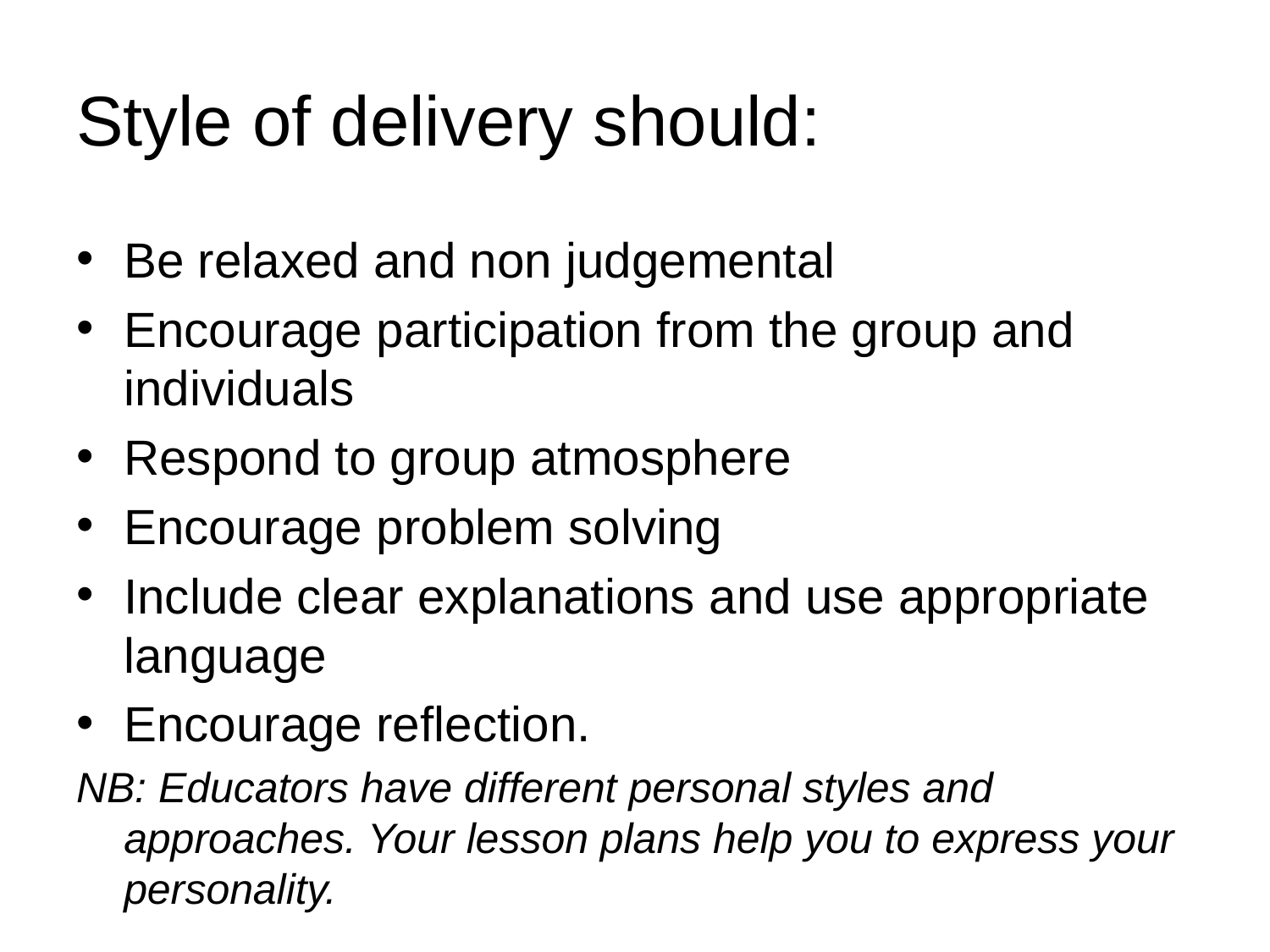

# Style of delivery should:
Be relaxed and non judgemental
Encourage participation from the group and individuals
Respond to group atmosphere
Encourage problem solving
Include clear explanations and use appropriate language
Encourage reflection.
NB: Educators have different personal styles and approaches. Your lesson plans help you to express your personality.